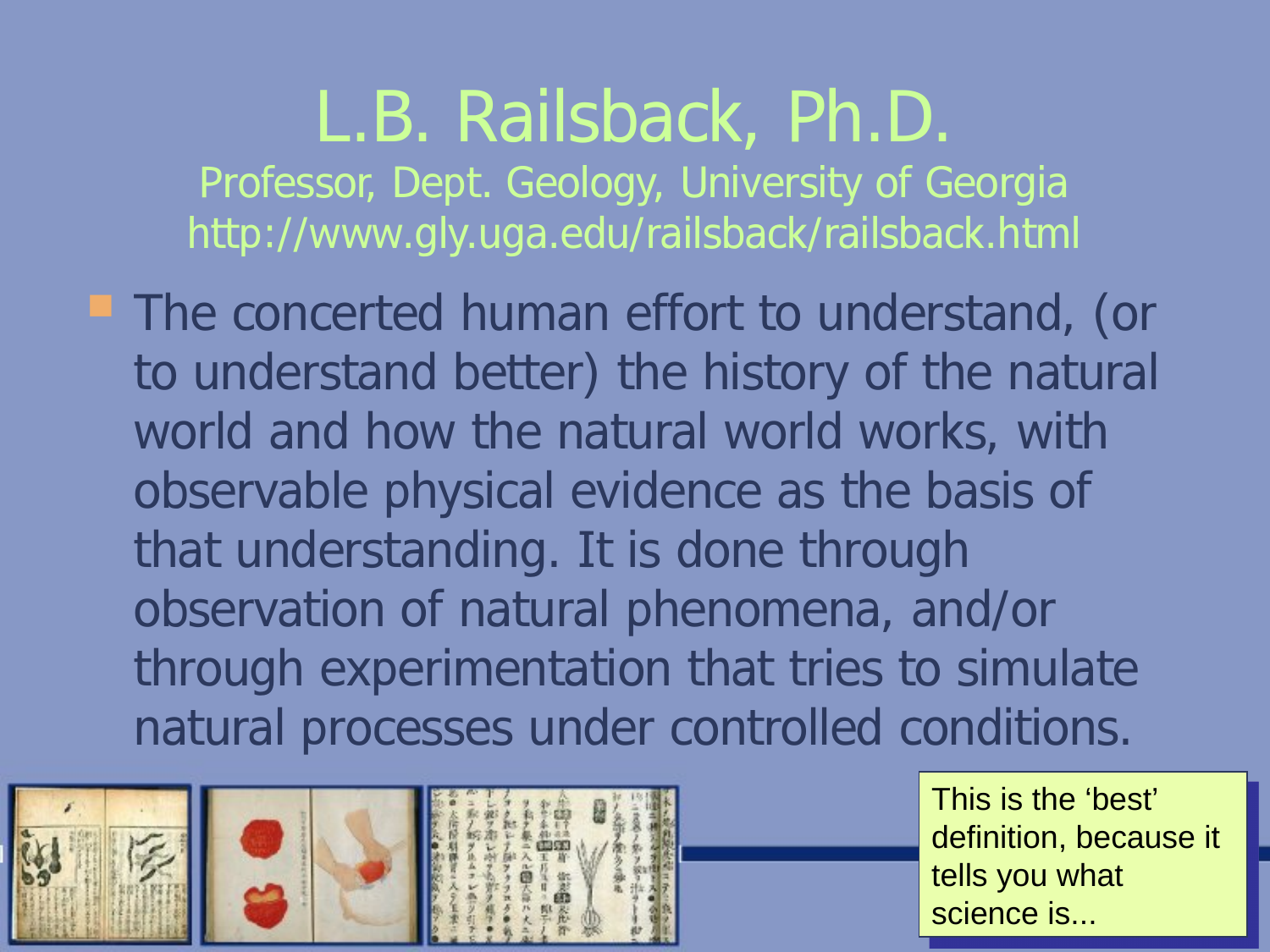

# L.B. Railsback, Ph.D. Professor, Dept. Geology, University of Georgia http://www.gly.uga.edu/railsback/railsback.html
The concerted human effort to understand, (or to understand better) the history of the natural world and how the natural world works, with observable physical evidence as the basis of that understanding. It is done through observation of natural phenomena, and/or through experimentation that tries to simulate natural processes under controlled conditions.

This is the ‘best’ definition, because it tells you what science is...